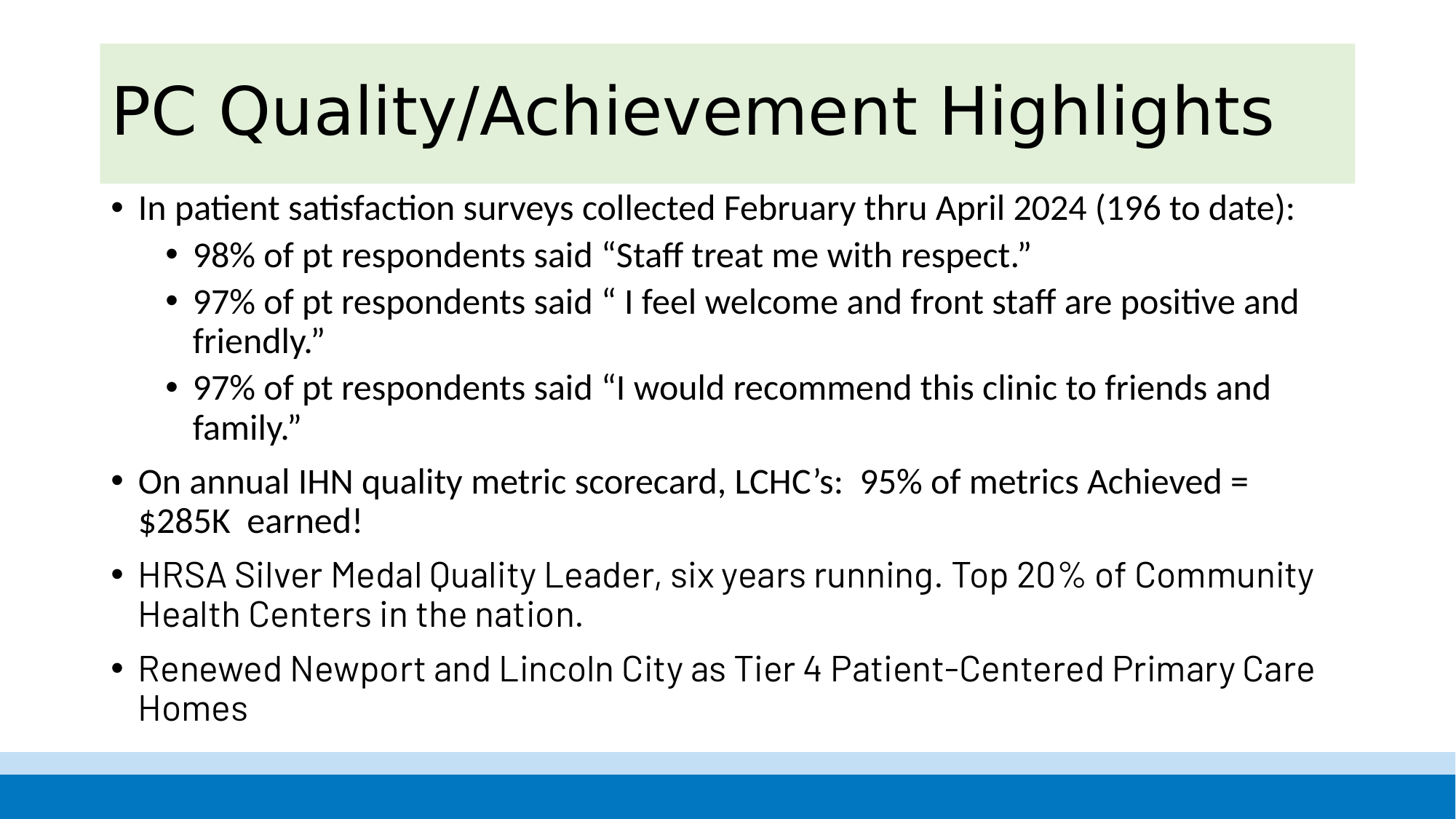

# PC Quality/Achievement Highlights
In patient satisfaction surveys collected February thru April 2024 (196 to date):
98% of pt respondents said “Staff treat me with respect.”
97% of pt respondents said “ I feel welcome and front staff are positive and friendly.”
97% of pt respondents said “I would recommend this clinic to friends and family.”
On annual IHN quality metric scorecard, LCHC’s:  95% of metrics Achieved = $285K  earned!
HRSA Silver Medal Quality Leader, six years running. Top 20% of Community Health Centers in the nation.
Renewed Newport and Lincoln City as Tier 4 Patient-Centered Primary Care Homes